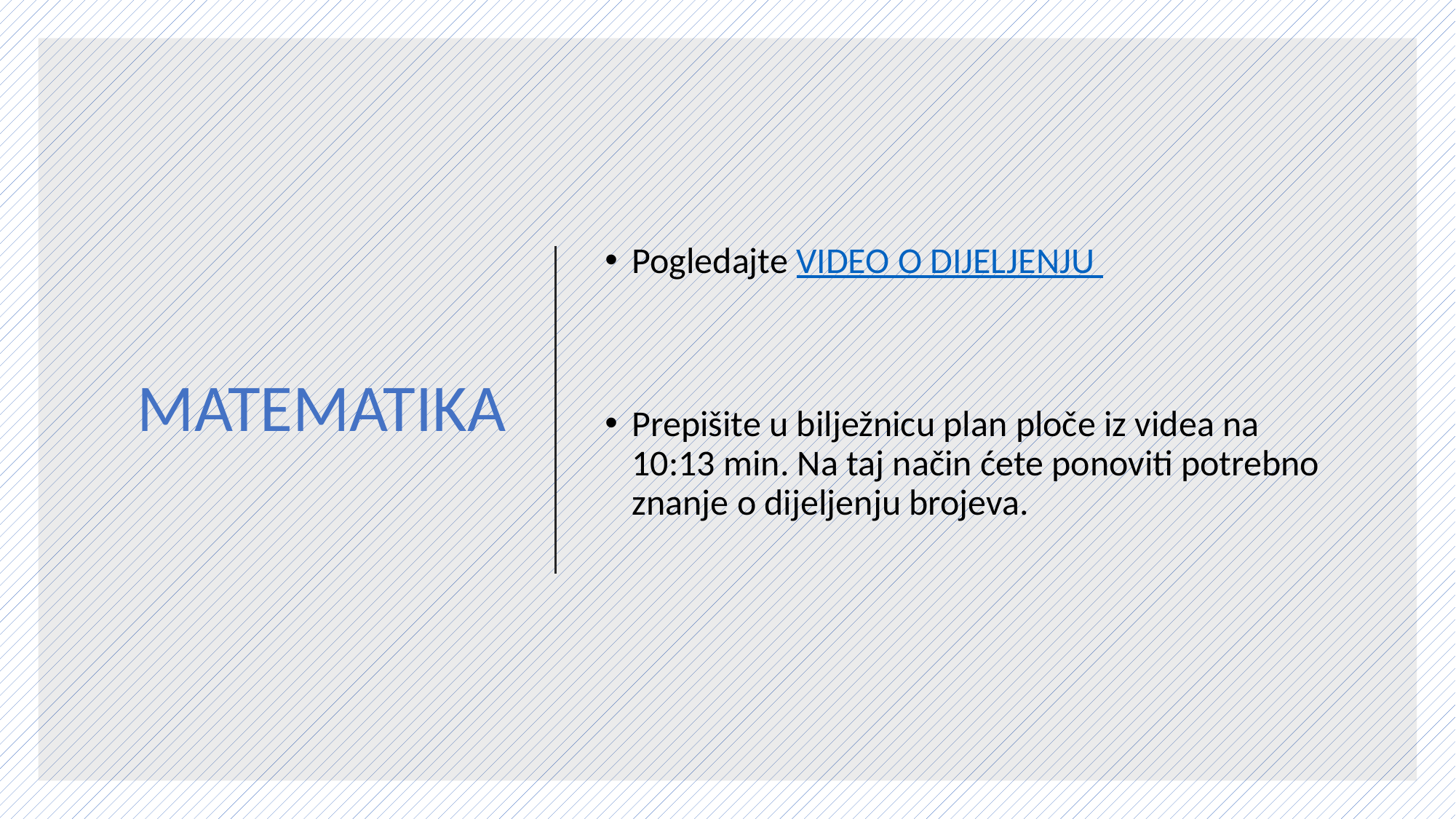

# MATEMATIKA
Pogledajte VIDEO O DIJELJENJU

Prepišite u bilježnicu plan ploče iz videa na 10:13 min. Na taj način ćete ponoviti potrebno znanje o dijeljenju brojeva.